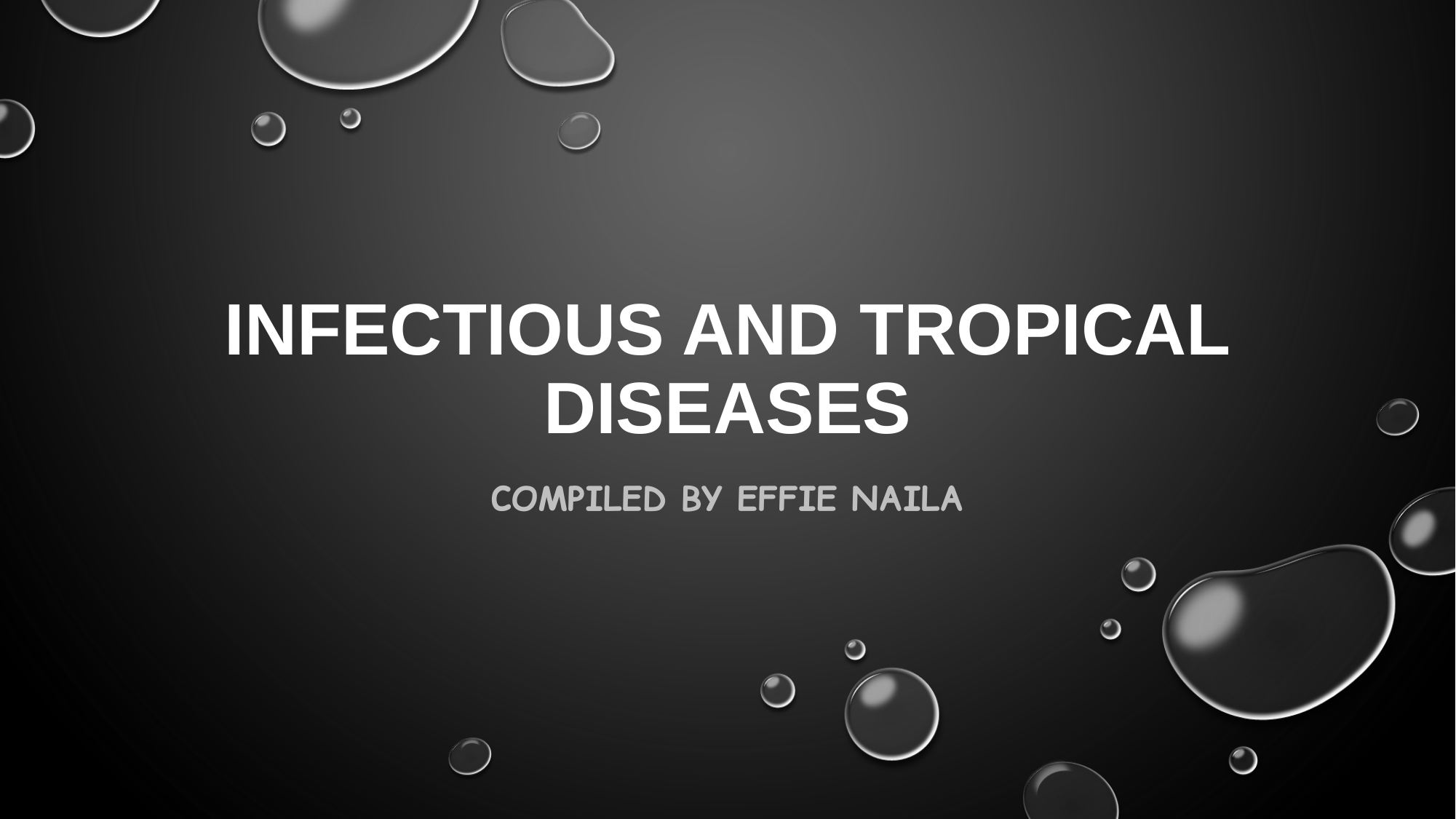

# INFECTIOUS AND TROPICAL DISEASES
COMPILED BY EFFIE NAILA